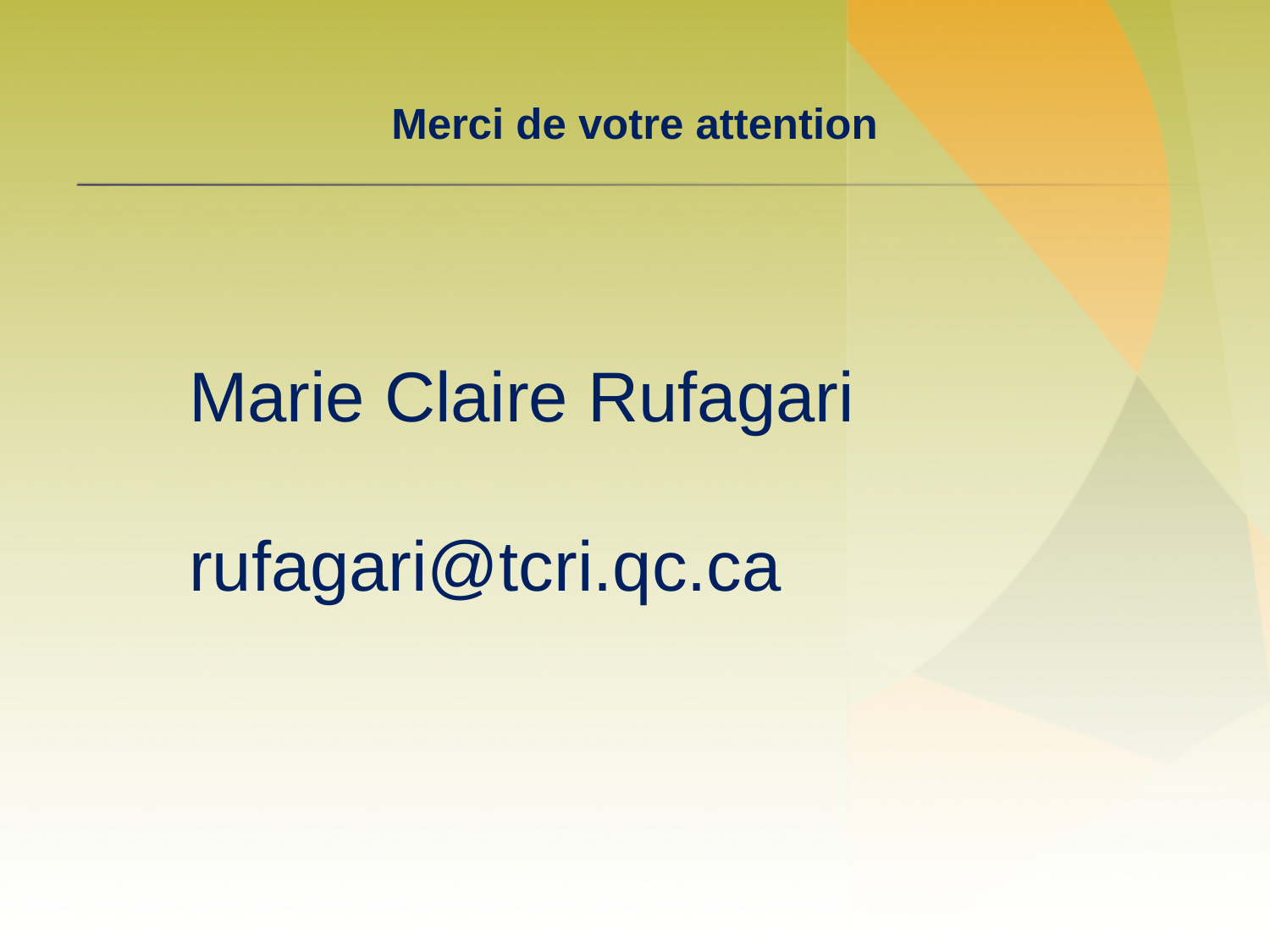

# Merci de votre attention

Marie Claire Rufagari

rufagari@tcri.qc.ca